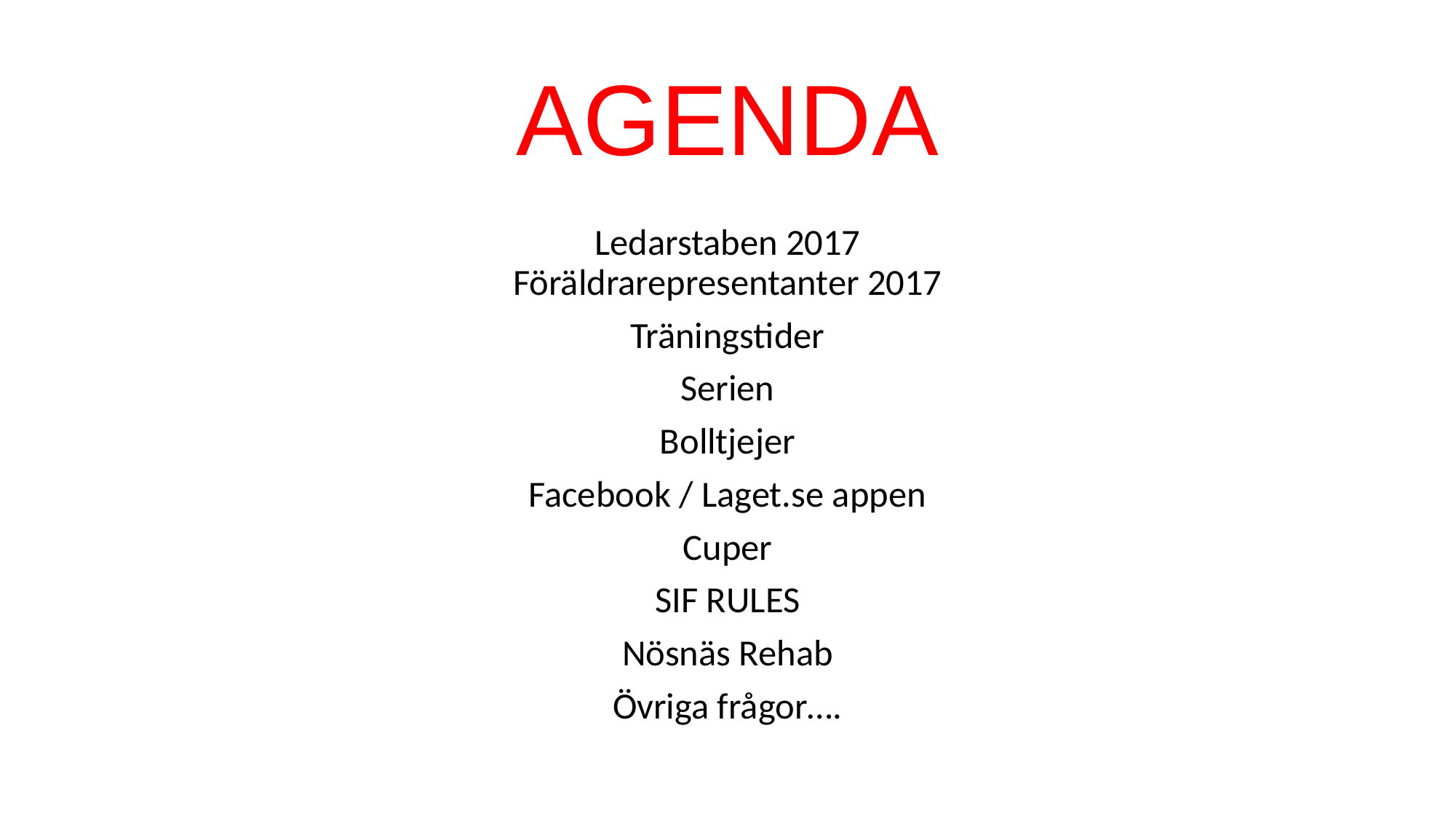

# AGENDA
Ledarstaben 2017
Föräldrarepresentanter 2017
Träningstider
Serien
Bolltjejer
Facebook / Laget.se appen
Cuper
SIF RULES
Nösnäs Rehab
Övriga frågor….